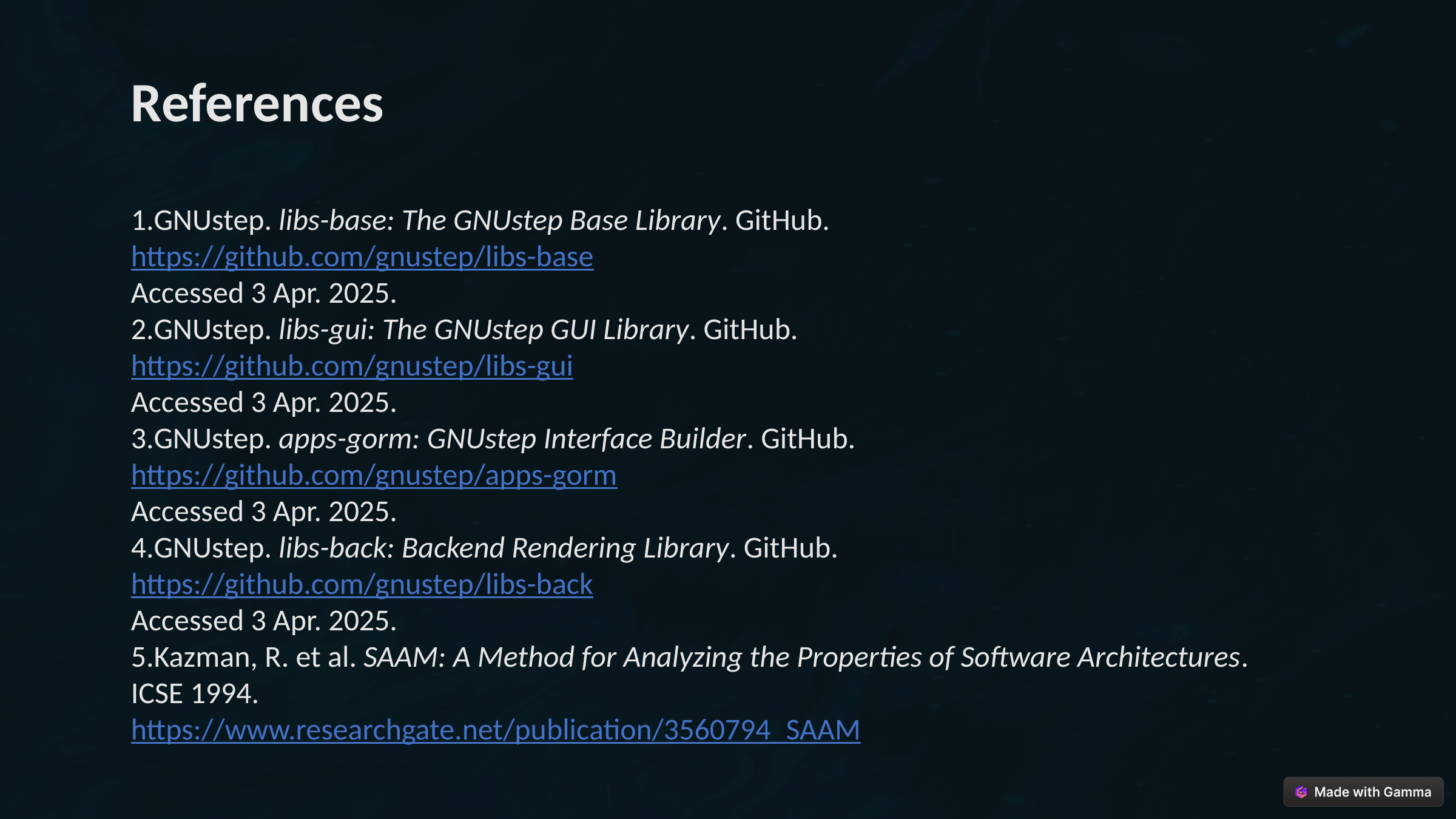

References

GNUstep. libs-base: The GNUstep Base Library. GitHub.
https://github.com/gnustep/libs-base
Accessed 3 Apr. 2025.
GNUstep. libs-gui: The GNUstep GUI Library. GitHub.
https://github.com/gnustep/libs-gui
Accessed 3 Apr. 2025.
GNUstep. apps-gorm: GNUstep Interface Builder. GitHub.
https://github.com/gnustep/apps-gorm
Accessed 3 Apr. 2025.
GNUstep. libs-back: Backend Rendering Library. GitHub.
https://github.com/gnustep/libs-back
Accessed 3 Apr. 2025.
Kazman, R. et al. SAAM: A Method for Analyzing the Properties of Software Architectures.
ICSE 1994.
https://www.researchgate.net/publication/3560794_SAAM